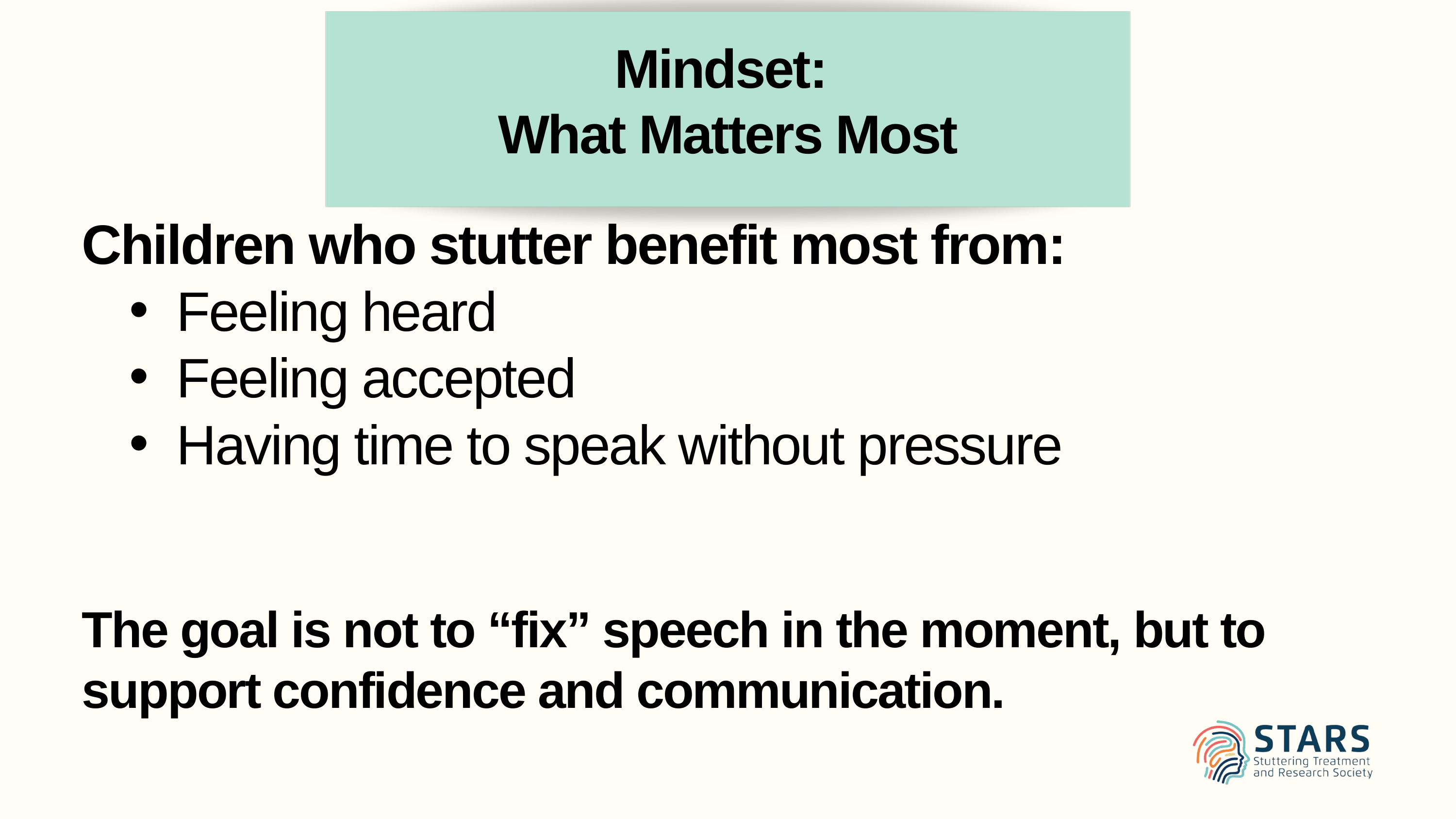

Mindset:
What Matters Most
Children who stutter benefit most from:
Feeling heard
Feeling accepted
Having time to speak without pressure

The goal is not to “fix” speech in the moment, but to support confidence and communication.